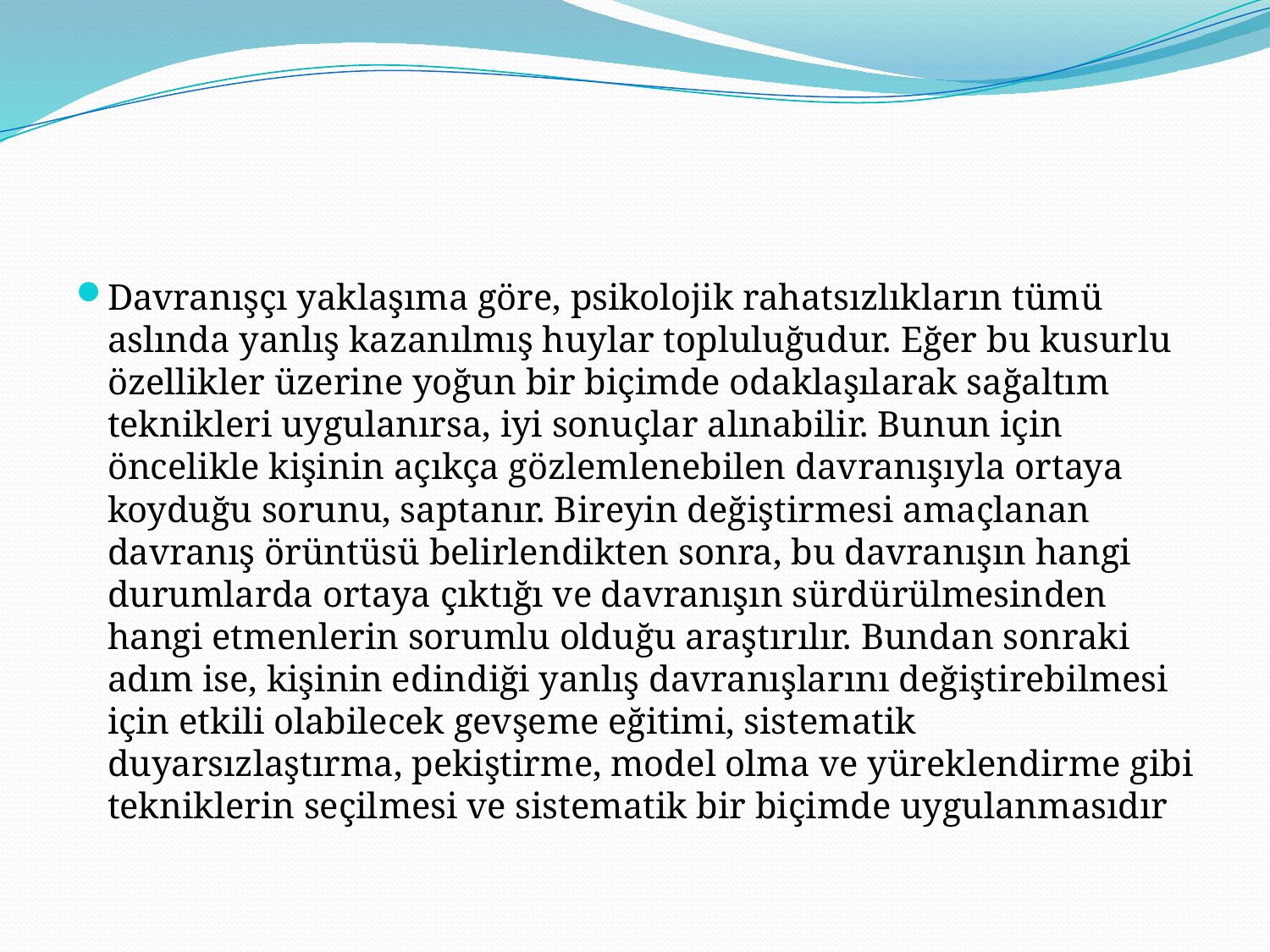

Davranışçı yaklaşıma göre, psikolojik rahatsızlıkların tümü aslında yanlış kazanılmış huylar topluluğudur. Eğer bu kusurlu özellikler üzerine yoğun bir biçimde odaklaşılarak sağaltım teknikleri uygulanırsa, iyi sonuçlar alınabilir. Bunun için öncelikle kişinin açıkça gözlemlenebilen davranışıyla ortaya koyduğu sorunu, saptanır. Bireyin değiştirmesi amaçlanan davranış örüntüsü belirlendikten sonra, bu davranışın hangi durumlarda ortaya çıktığı ve davranışın sürdürülmesinden hangi etmenlerin sorumlu olduğu araştırılır. Bundan sonraki adım ise, kişinin edindiği yanlış davranışlarını değiştirebilmesi için etkili olabilecek gevşeme eğitimi, sistematik duyarsızlaştırma, pekiştirme, model olma ve yüreklendirme gibi tekniklerin seçilmesi ve sistematik bir biçimde uygulanmasıdır